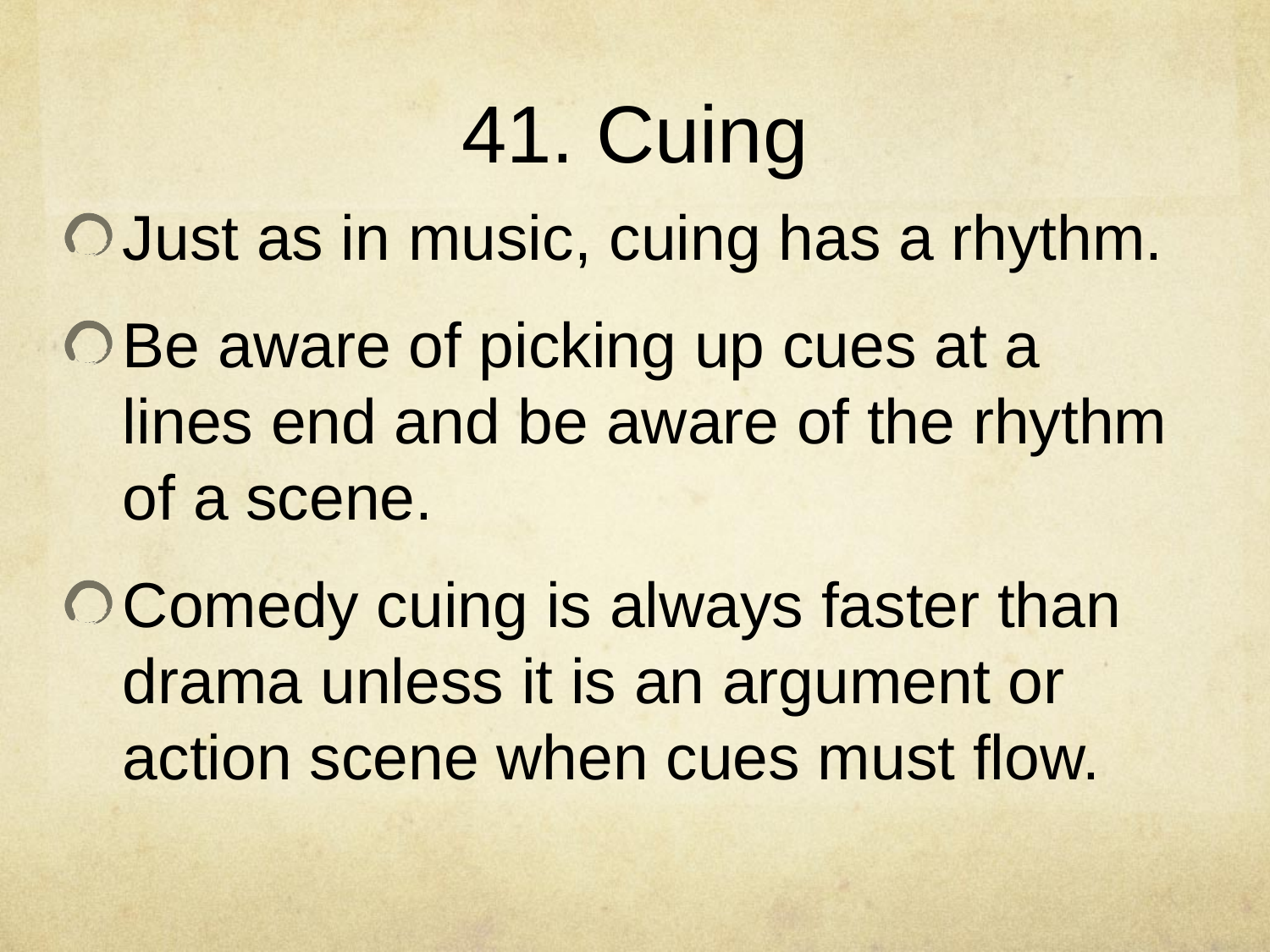

# 41. Cuing
Just as in music, cuing has a rhythm.
Be aware of picking up cues at a lines end and be aware of the rhythm of a scene.
Comedy cuing is always faster than drama unless it is an argument or action scene when cues must flow.